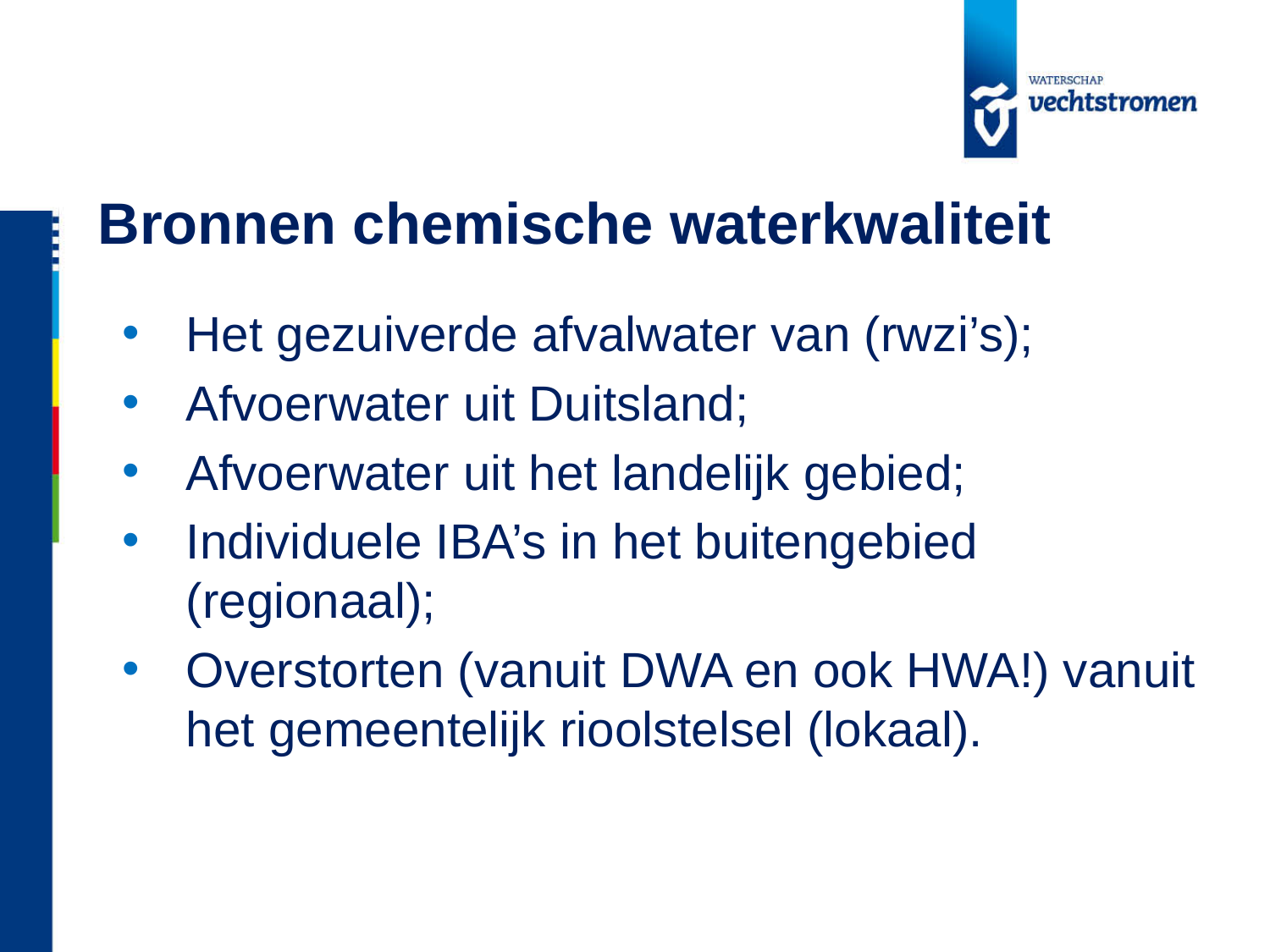

# Bronnen chemische waterkwaliteit
Het gezuiverde afvalwater van (rwzi’s);
Afvoerwater uit Duitsland;
Afvoerwater uit het landelijk gebied;
Individuele IBA’s in het buitengebied (regionaal);
Overstorten (vanuit DWA en ook HWA!) vanuit het gemeentelijk rioolstelsel (lokaal).